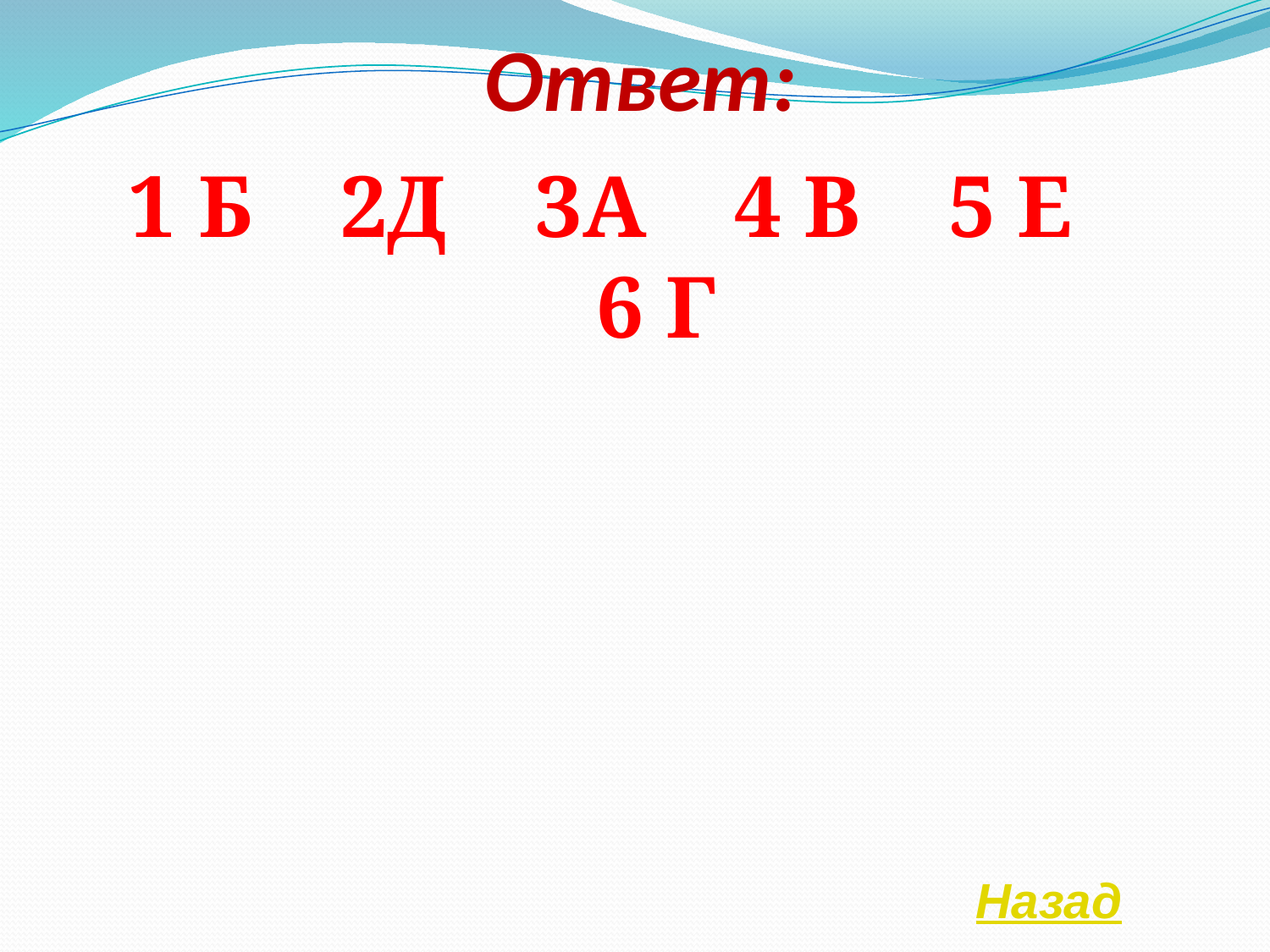

# Ответ:
1 Б    2Д    3А    4 В    5 Е      6 Г
Назад